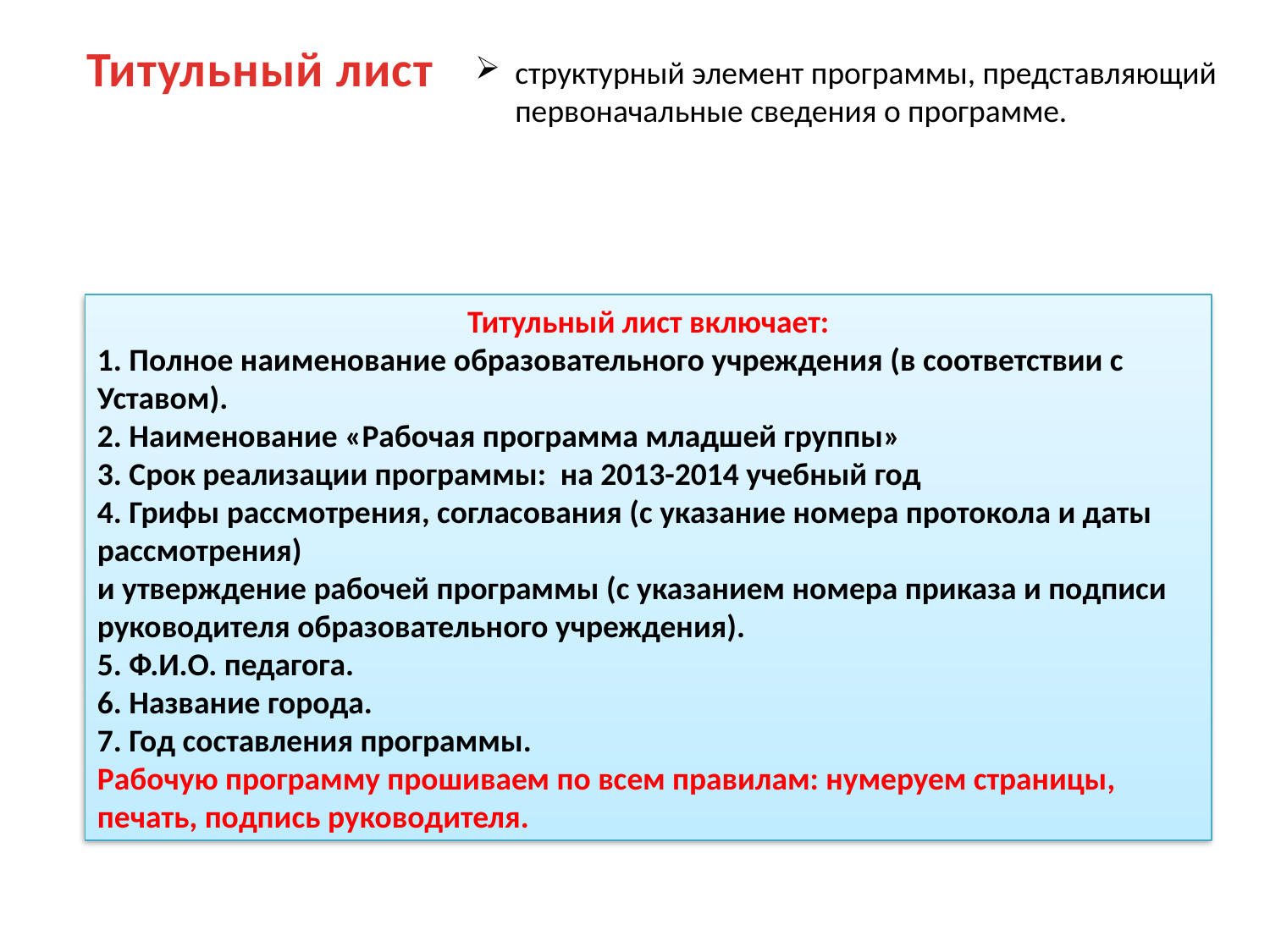

# Титульный лист
структурный элемент программы, представляющий первоначальные сведения о программе.
Титульный лист включает:
1. Полное наименование образовательного учреждения (в соответствии с Уставом).
2. Наименование «Рабочая программа младшей группы»
3. Срок реализации программы:  на 2013-2014 учебный год
4. Грифы рассмотрения, согласования (с указание номера протокола и даты рассмотрения)
и утверждение рабочей программы (с указанием номера приказа и подписи руководителя образовательного учреждения).
5. Ф.И.О. педагога.
6. Название города.
7. Год составления программы.
Рабочую программу прошиваем по всем правилам: нумеруем страницы,
печать, подпись руководителя.